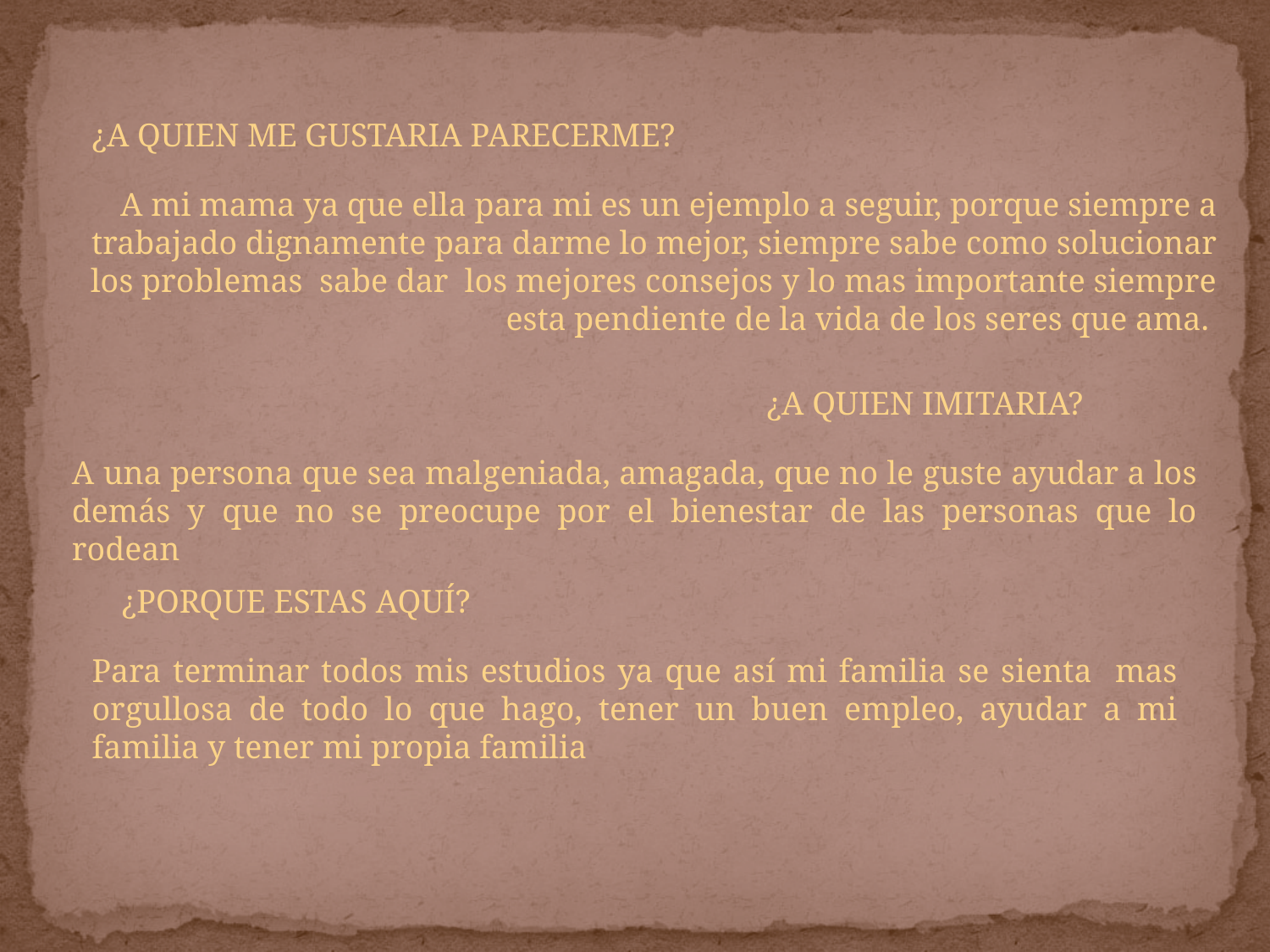

¿A QUIEN ME GUSTARIA PARECERME?
A mi mama ya que ella para mi es un ejemplo a seguir, porque siempre a trabajado dignamente para darme lo mejor, siempre sabe como solucionar los problemas  sabe dar  los mejores consejos y lo mas importante siempre esta pendiente de la vida de los seres que ama.
¿A QUIEN IMITARIA?
A una persona que sea malgeniada, amagada, que no le guste ayudar a los demás y que no se preocupe por el bienestar de las personas que lo rodean
¿PORQUE ESTAS AQUÍ?
Para terminar todos mis estudios ya que así mi familia se sienta  mas orgullosa de todo lo que hago, tener un buen empleo, ayudar a mi familia y tener mi propia familia